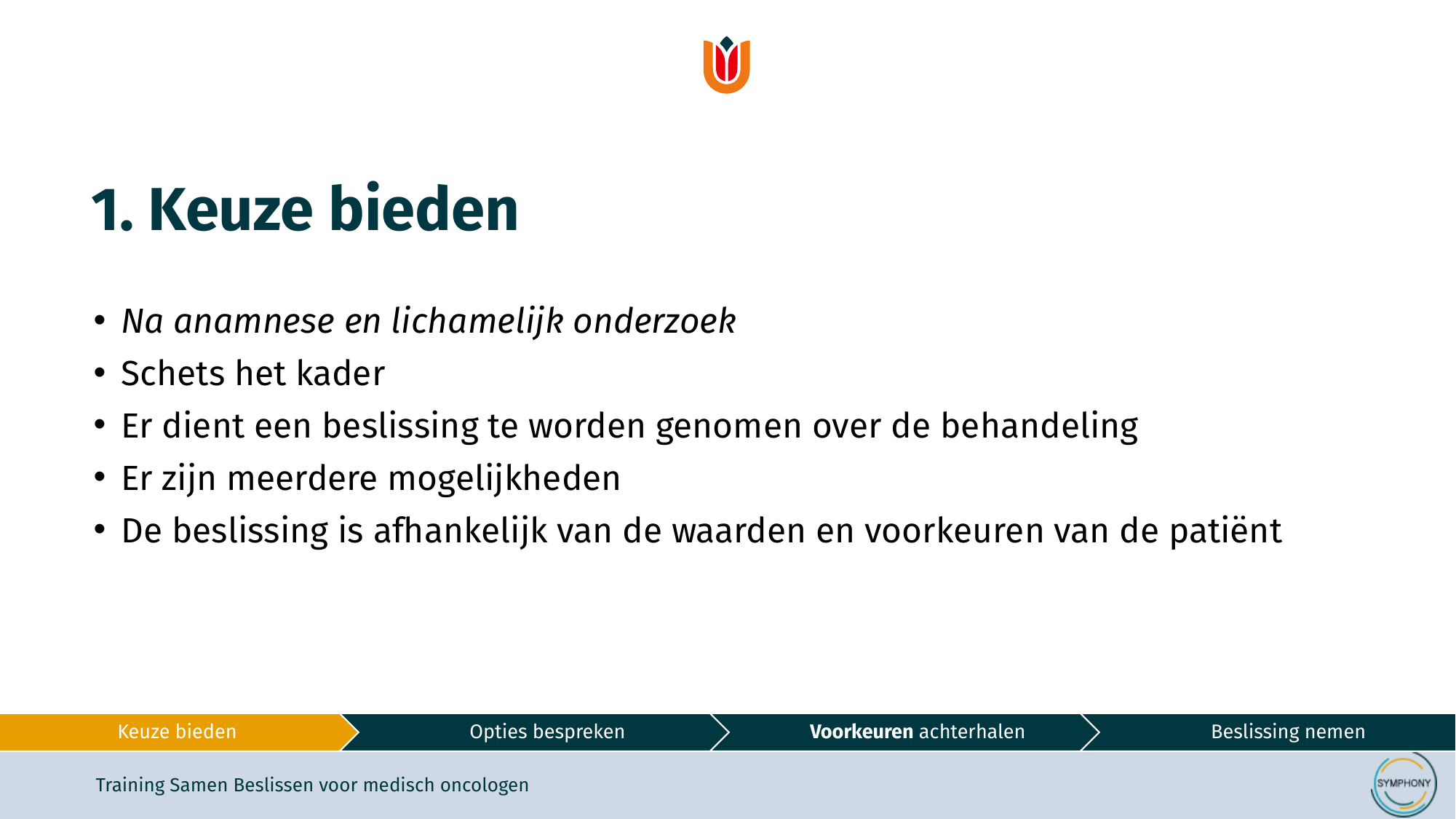

# 1. Keuze bieden
Na anamnese en lichamelijk onderzoek
Schets het kader
Er dient een beslissing te worden genomen over de behandeling
Er zijn meerdere mogelijkheden
De beslissing is afhankelijk van de waarden en voorkeuren van de patiënt
Keuze bieden
Opties bespreken
Voorkeuren achterhalen
Beslissing nemen
Training Samen Beslissen voor medisch oncologen